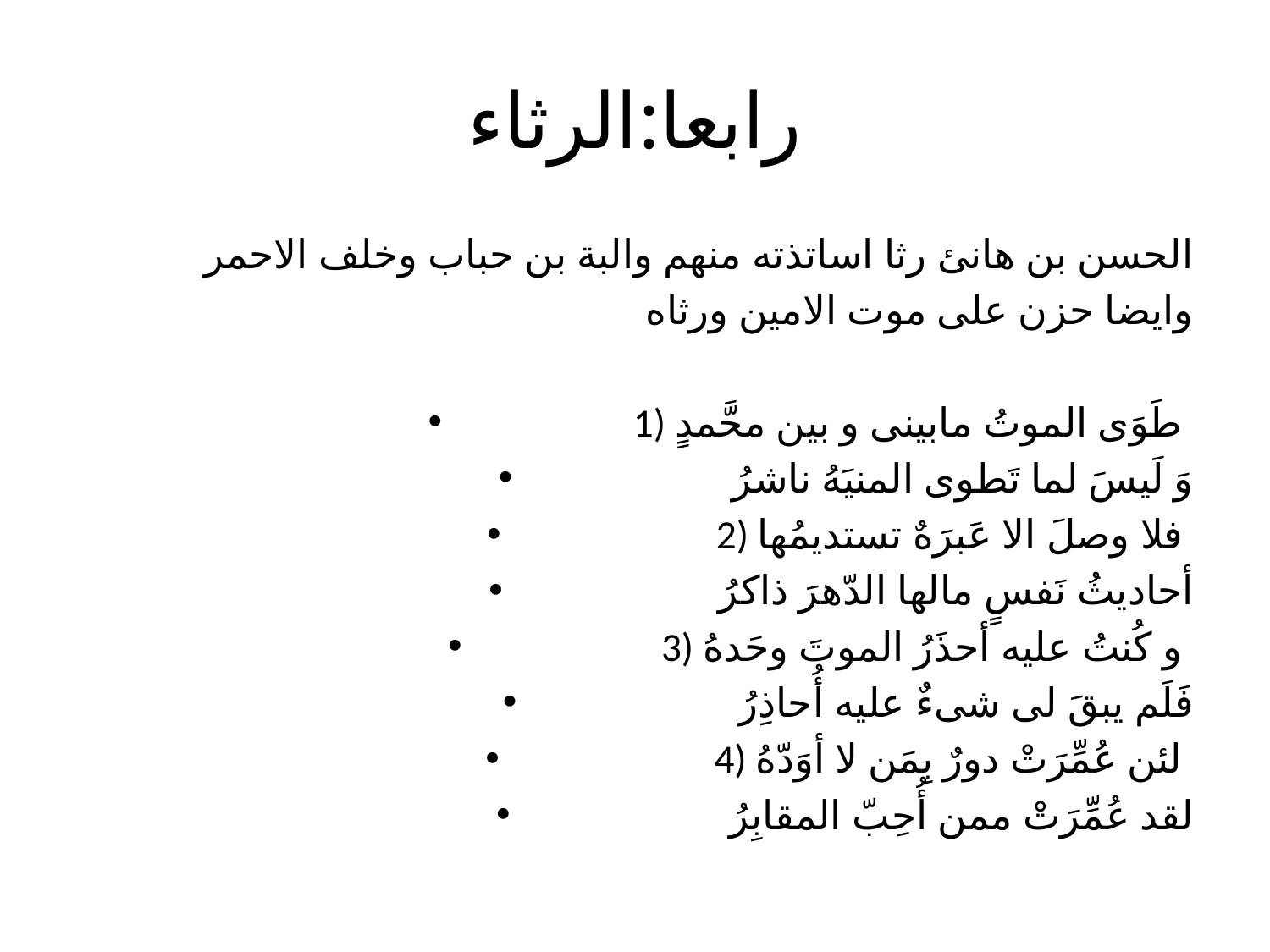

# رابعا:الرثاء
الحسن بن هانئ رثا اساتذته منهم والبة بن حباب وخلف الاحمر
وايضا حزن على موت الامين ورثاه

1) طَوَی الموتُ مابينی و بين محَّمدٍ
وَ لَيسَ لما تَطوی المنيَهُ ناشرُ
2) فلا وصلَ الا عَبرَهٌ تستديمُها
أحاديثُ نَفسٍ مالها الدّهرَ ذاکرُ
3) و کُنتُ عليه أحذَرُ الموتَ وحَدهُ
فَلَم يبقَ لی شیءٌ عليه أُحاذِرُ
4) لئن عُمِّرَتْ دورٌ بِمَن لا أوَدّهُ
لقد عُمِّرَتْ ممن أُحِبّ المقابِرُ